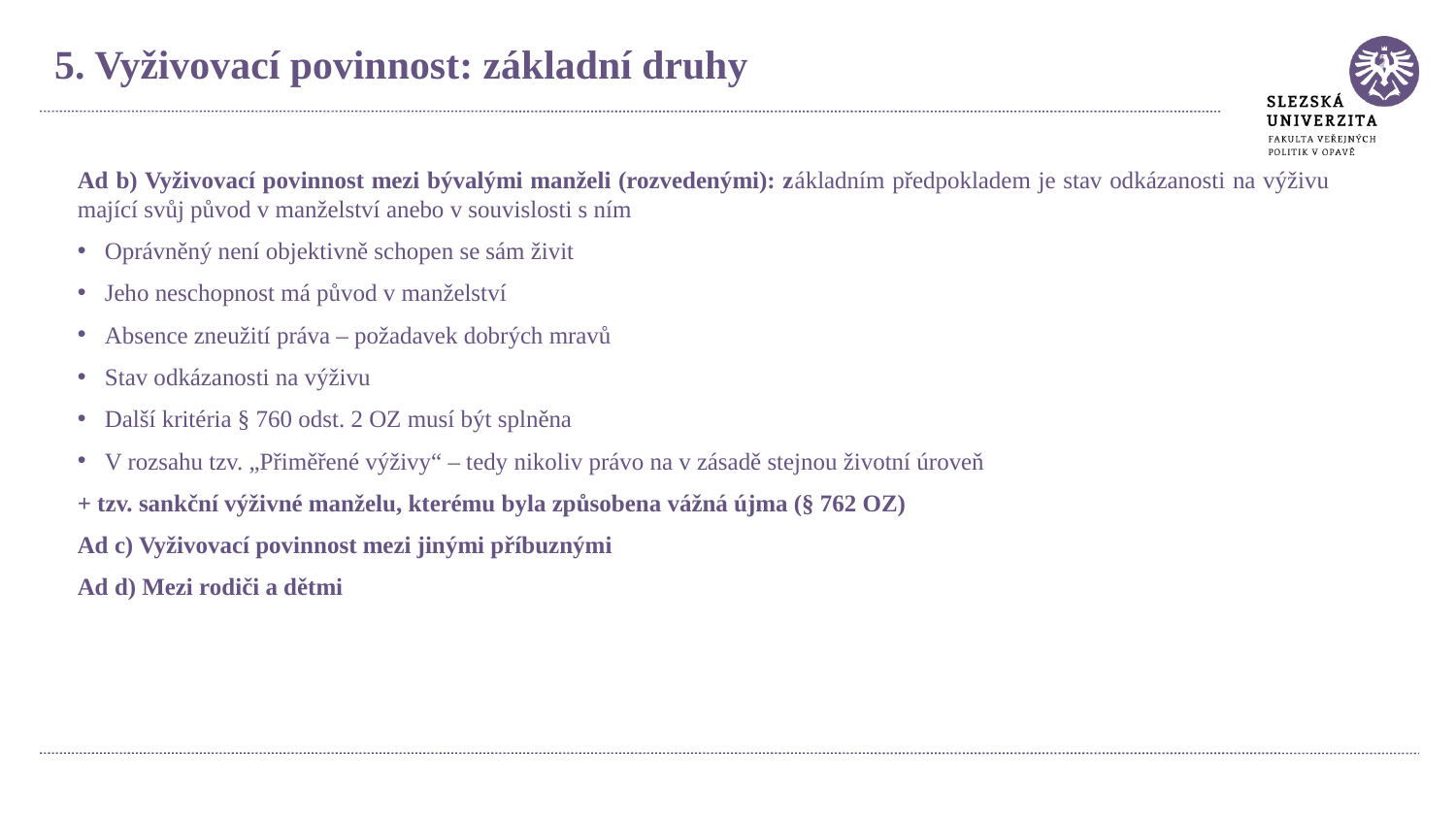

5. Vyživovací povinnost: základní druhy
Ad b) Vyživovací povinnost mezi bývalými manželi (rozvedenými): základním předpokladem je stav odkázanosti na výživu mající svůj původ v manželství anebo v souvislosti s ním
Oprávněný není objektivně schopen se sám živit
Jeho neschopnost má původ v manželství
Absence zneužití práva – požadavek dobrých mravů
Stav odkázanosti na výživu
Další kritéria § 760 odst. 2 OZ musí být splněna
V rozsahu tzv. „Přiměřené výživy“ – tedy nikoliv právo na v zásadě stejnou životní úroveň
+ tzv. sankční výživné manželu, kterému byla způsobena vážná újma (§ 762 OZ)
Ad c) Vyživovací povinnost mezi jinými příbuznými
Ad d) Mezi rodiči a dětmi